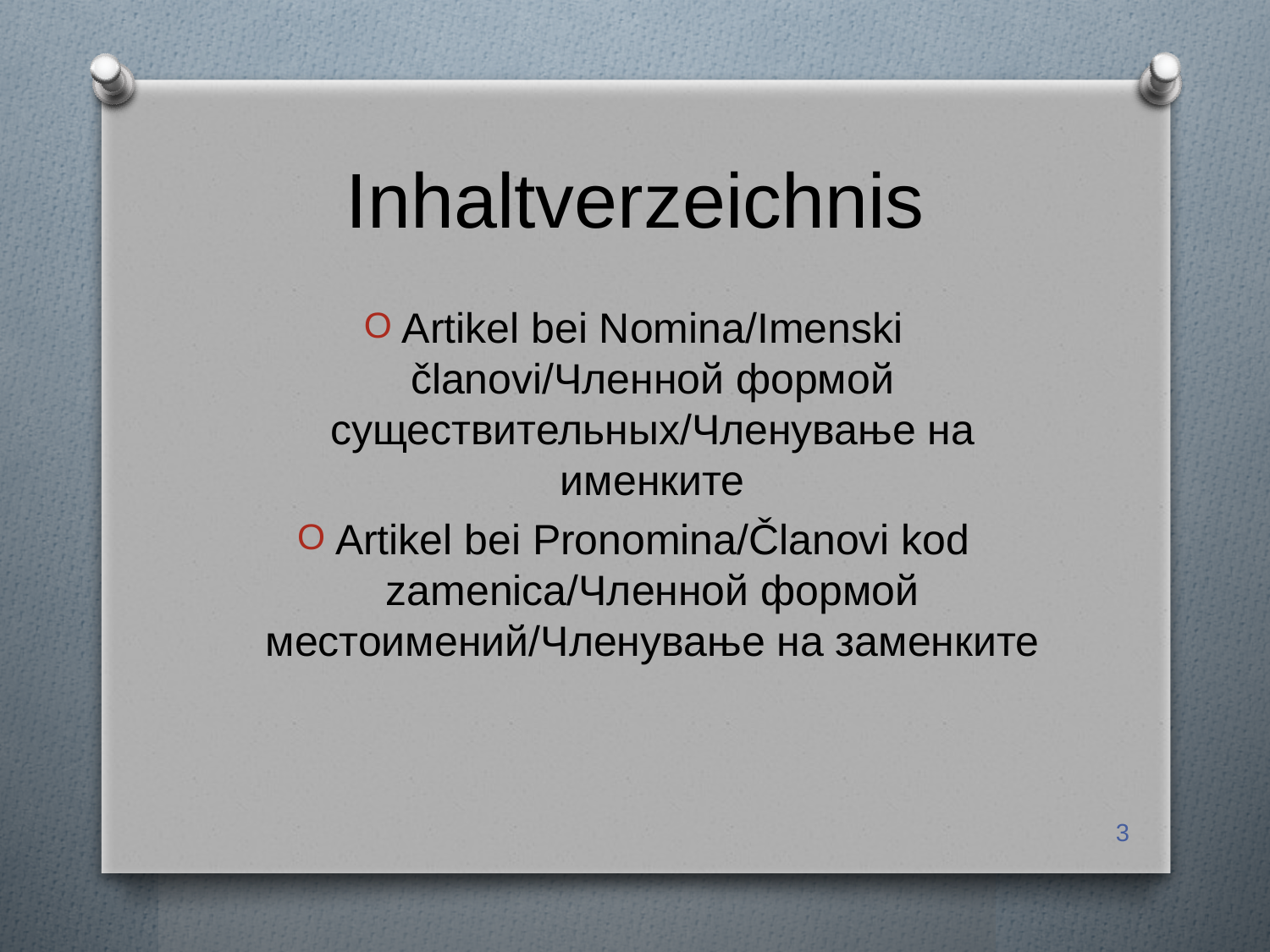

# Inhaltverzeichnis
Artikel bei Nomina/Imenski članovi/Членной формой существительных/Членување на именките
Artikel bei Pronomina/Članovi kod zamenica/Членной формой местоимений/Членување на заменките

3